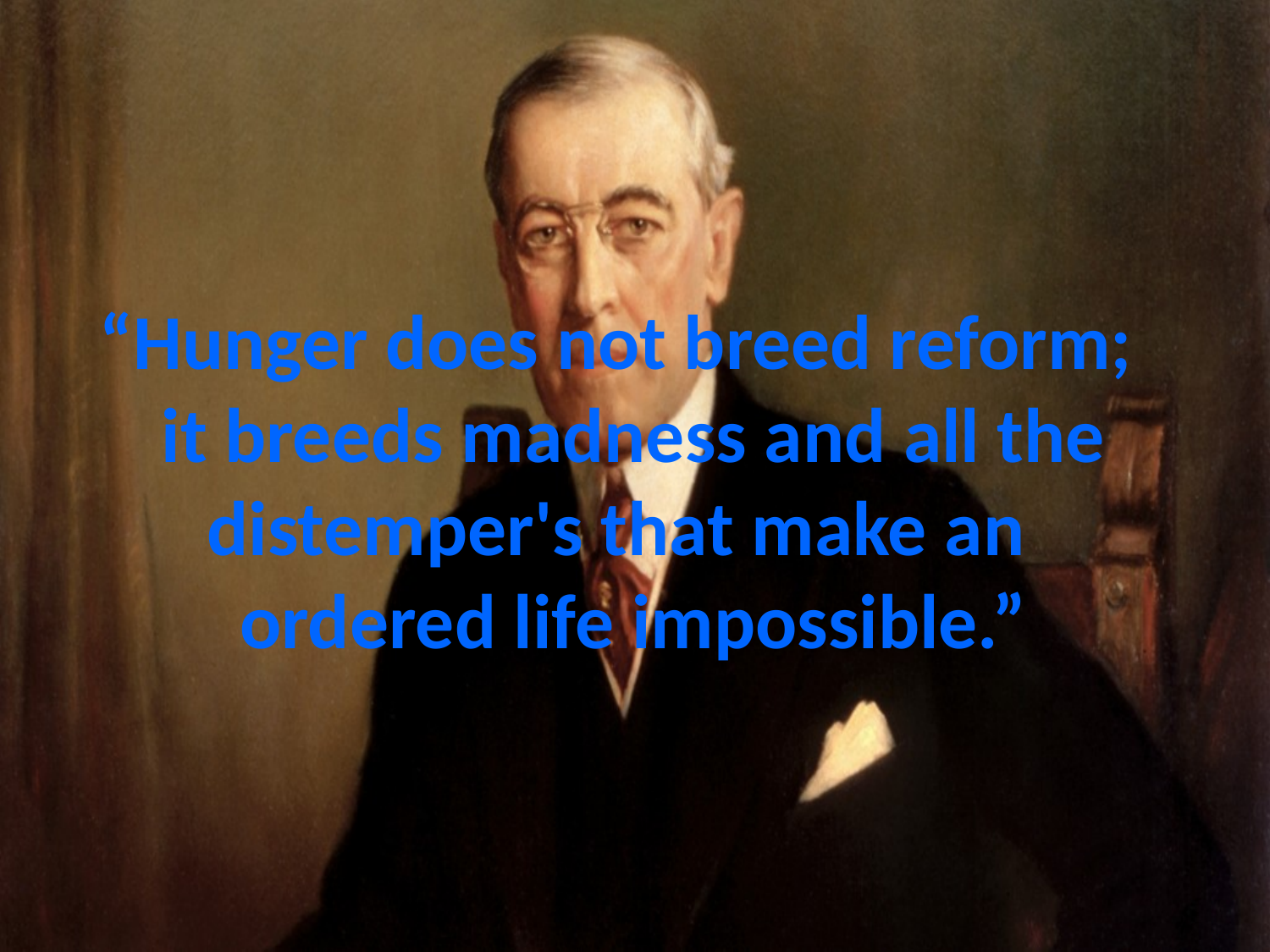

# “Hunger does not breed reform;   it breeds madness and all the distemper's that make an   ordered life impossible.”